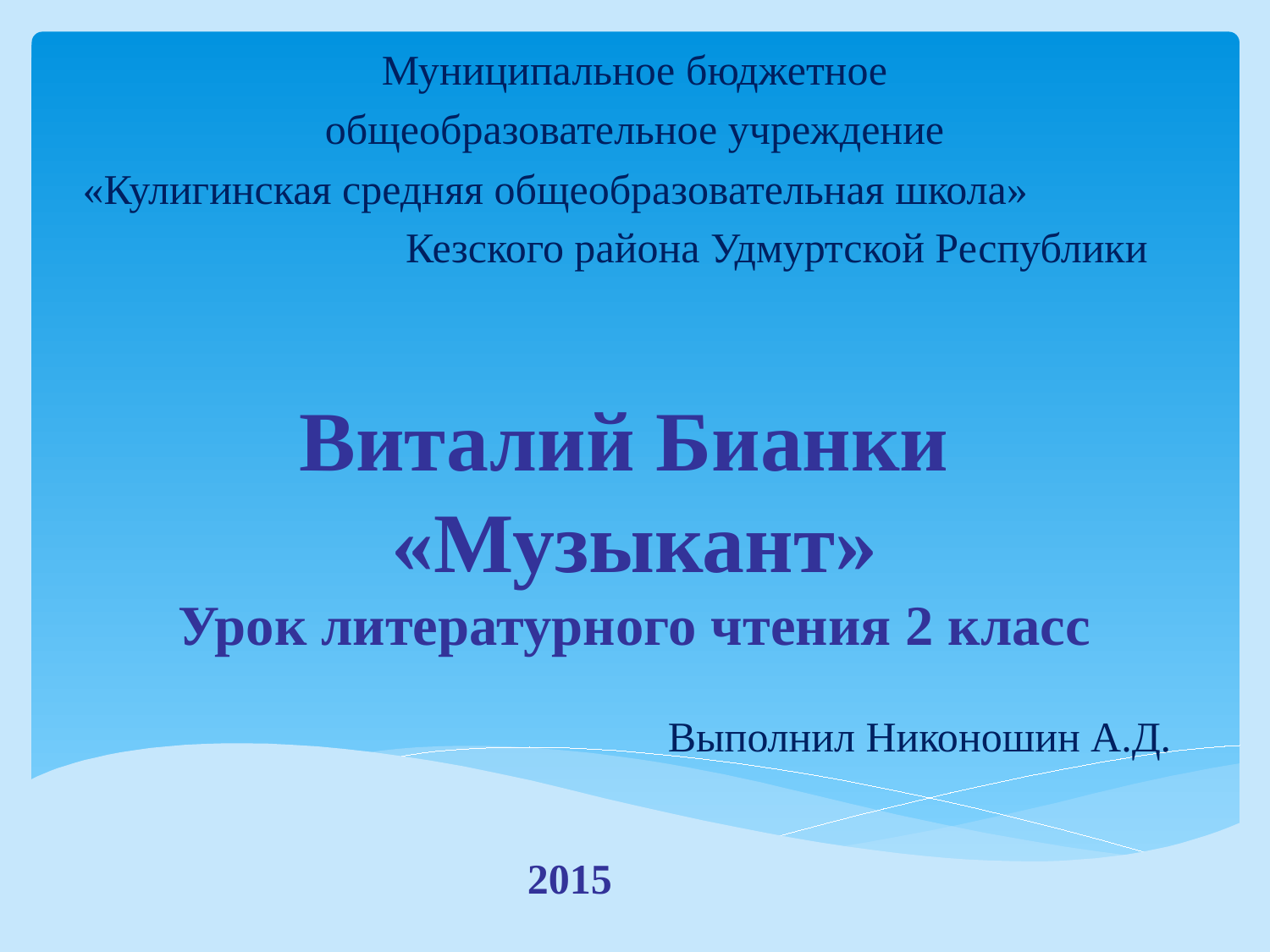

Муниципальное бюджетное
общеобразовательное учреждение
«Кулигинская средняя общеобразовательная школа»                                            Кезского района Удмуртской Республики
# Виталий Бианки «Музыкант» Урок литературного чтения 2 класс
                                                      Выполнил Никоношин А.Д.
2015